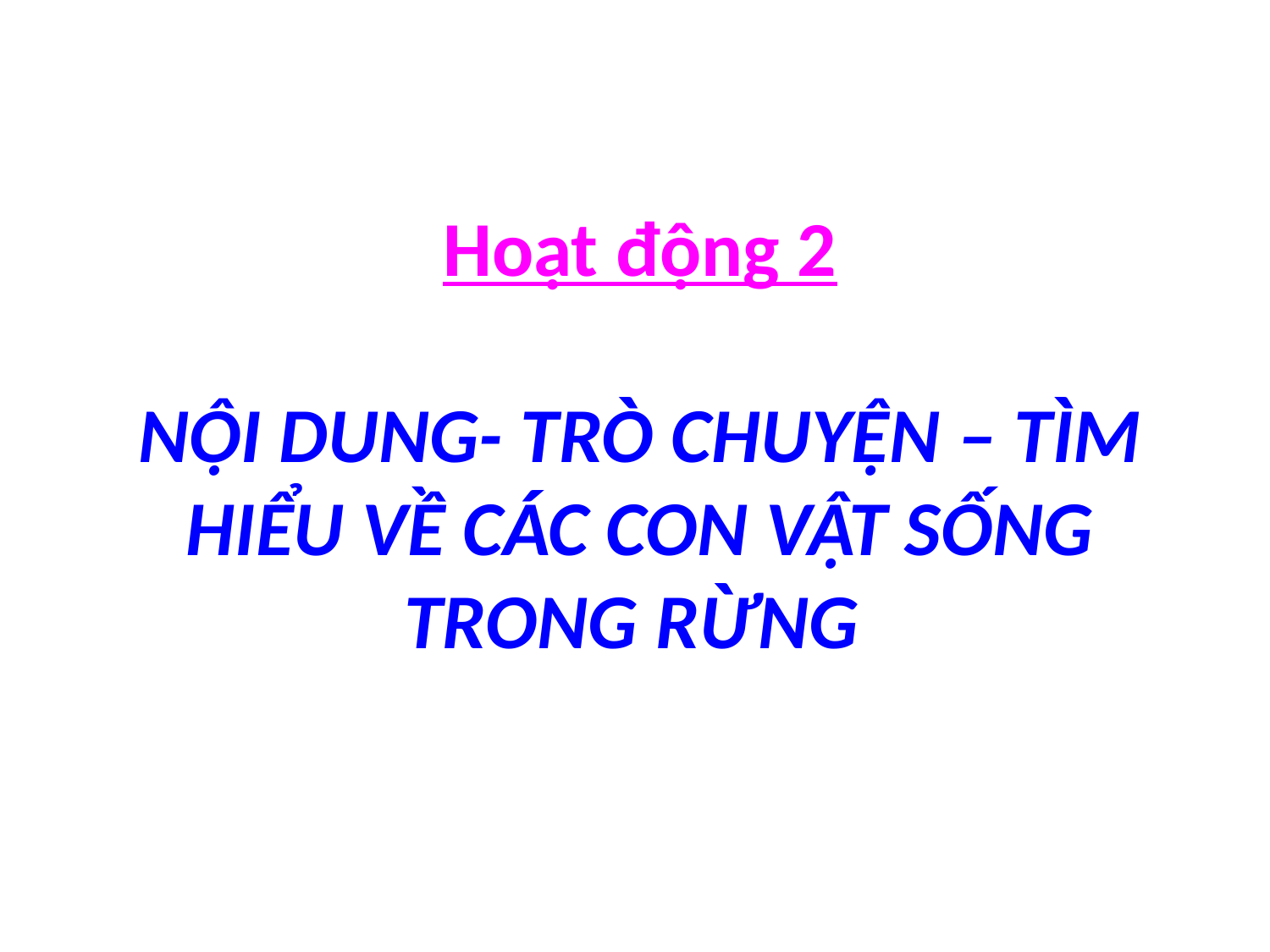

# Hoạt động 2 NỘI DUNG- TRÒ CHUYỆN – TÌM HIỂU VỀ CÁC CON VẬT SỐNG TRONG RỪNG